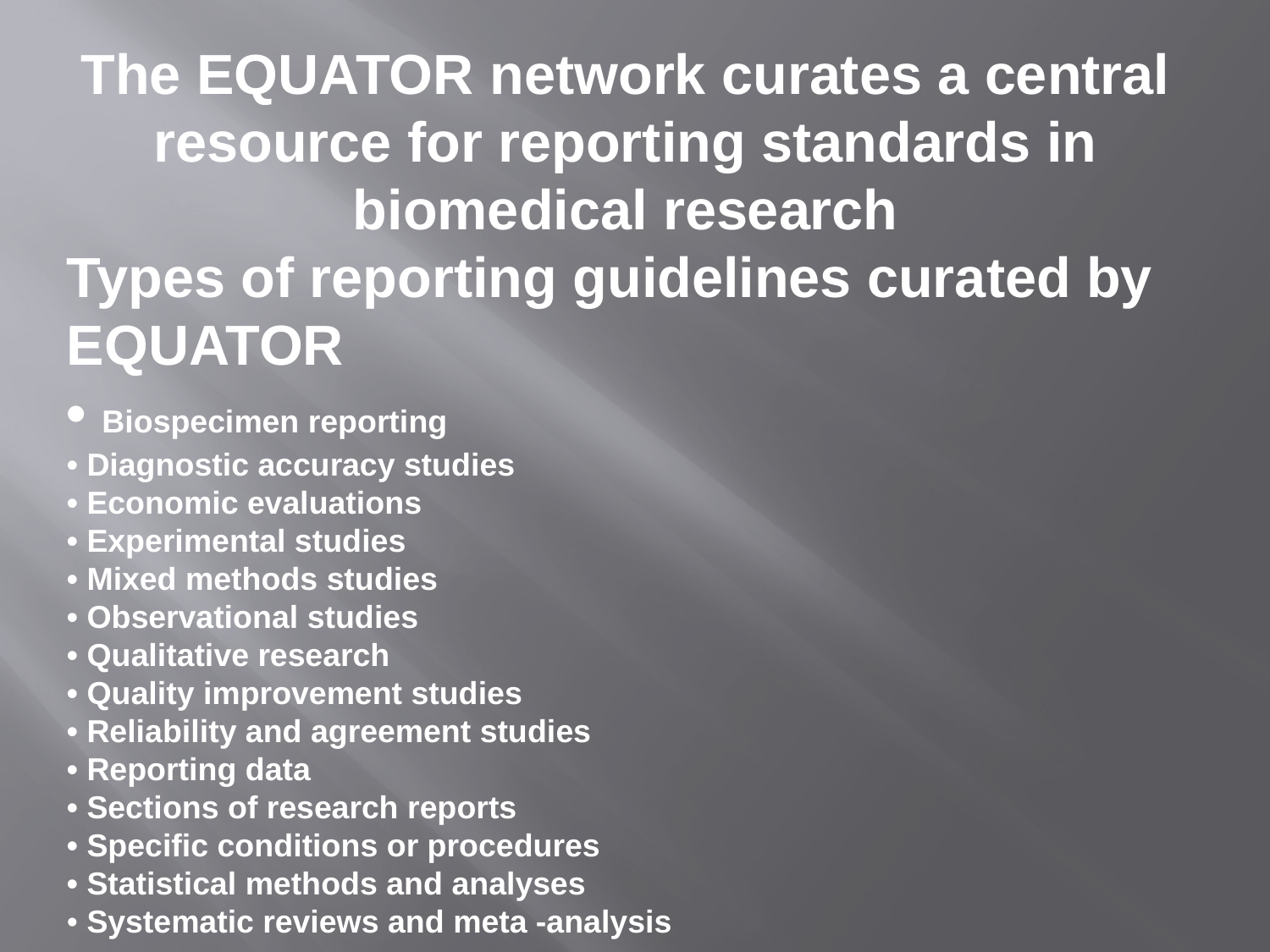

The EQUATOR network curates a central resource for reporting standards in biomedical research
Types of reporting guidelines curated by EQUATOR
• Biospecimen reporting
• Diagnostic accuracy studies
• Economic evaluations
• Experimental studies
• Mixed methods studies
• Observational studies
• Qualitative research
• Quality improvement studies
• Reliability and agreement studies
• Reporting data
• Sections of research reports
• Specific conditions or procedures
• Statistical methods and analyses
• Systematic reviews and meta -analysis